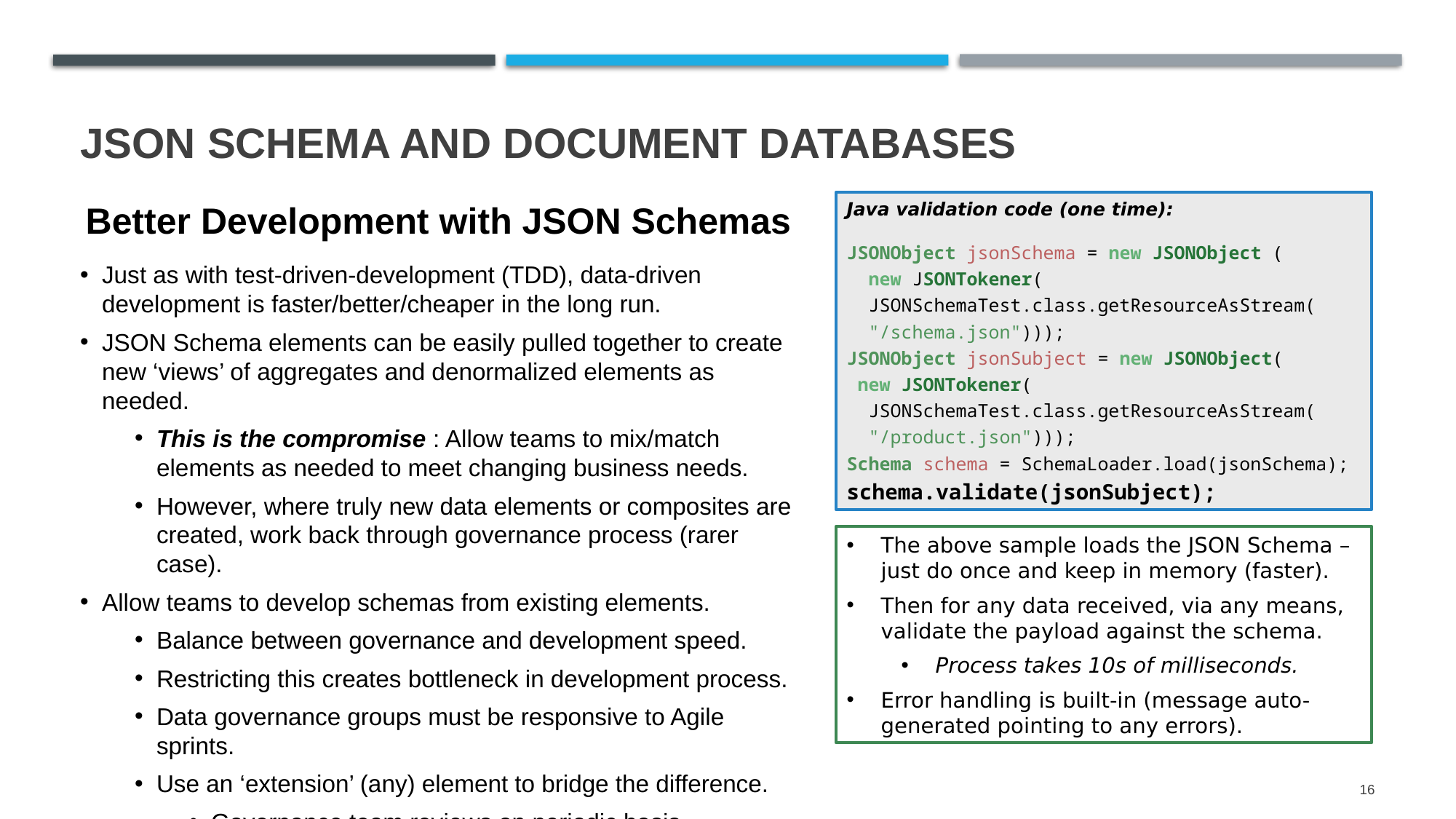

# JSON SCHEMA AND DOCUMENT DATABASES
Better Development with JSON Schemas
Just as with test-driven-development (TDD), data-driven development is faster/better/cheaper in the long run.
JSON Schema elements can be easily pulled together to create new ‘views’ of aggregates and denormalized elements as needed.
This is the compromise : Allow teams to mix/match elements as needed to meet changing business needs.
However, where truly new data elements or composites are created, work back through governance process (rarer case).
Allow teams to develop schemas from existing elements.
Balance between governance and development speed.
Restricting this creates bottleneck in development process.
Data governance groups must be responsive to Agile sprints.
Use an ‘extension’ (any) element to bridge the difference.
Governance team reviews on periodic basis.
Java validation code (one time):

JSONObject jsonSchema = new JSONObject (
  new JSONTokener(
  JSONSchemaTest.class.getResourceAsStream(
  "/schema.json")));
JSONObject jsonSubject = new JSONObject(
 new JSONTokener(
  JSONSchemaTest.class.getResourceAsStream(
  "/product.json")));
Schema schema = SchemaLoader.load(jsonSchema);
schema.validate(jsonSubject);
The above sample loads the JSON Schema – just do once and keep in memory (faster).
Then for any data received, via any means, validate the payload against the schema.
Process takes 10s of milliseconds.
Error handling is built-in (message auto-generated pointing to any errors).
16